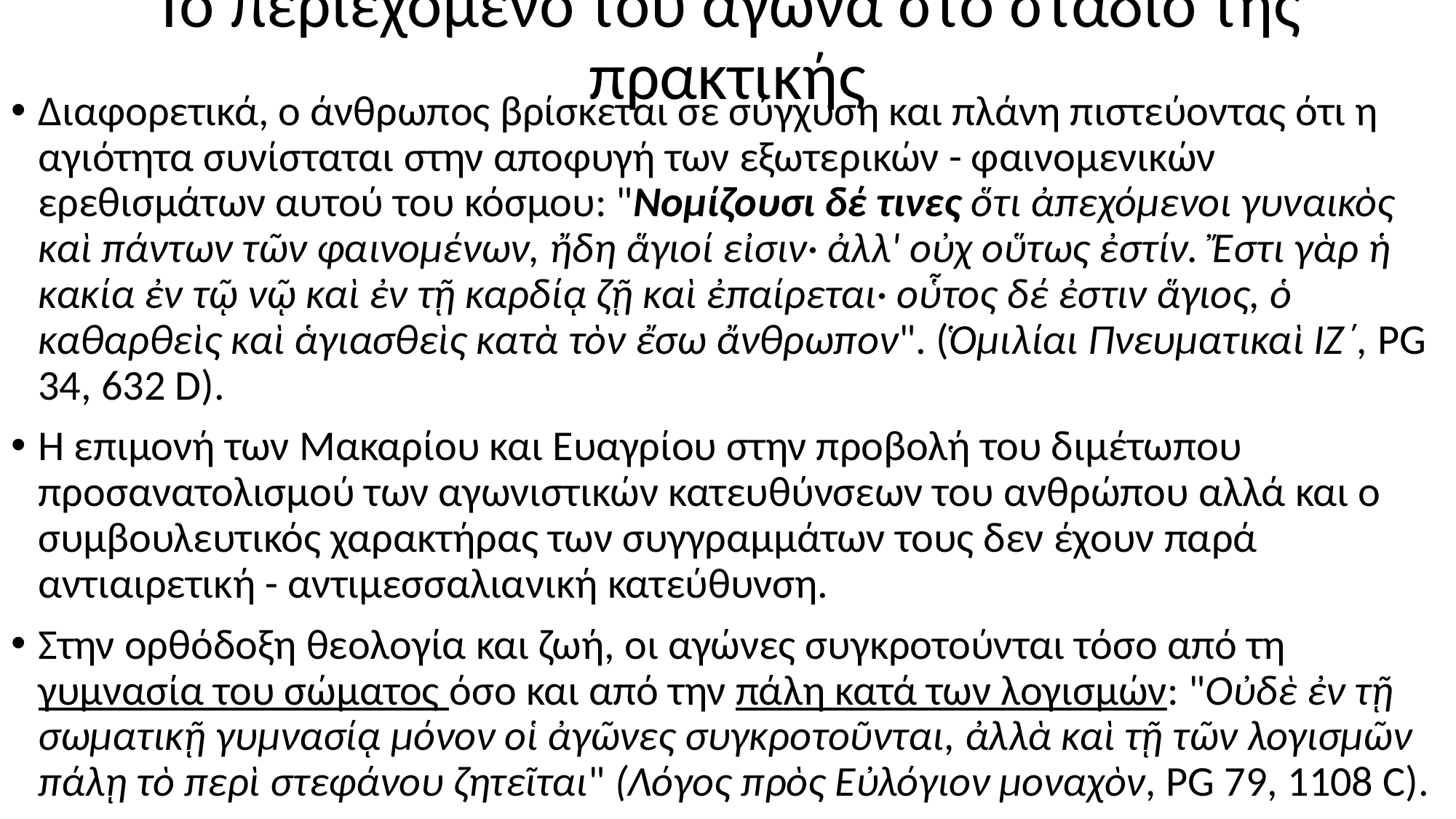

# Το περιεχόμενο του αγώνα στο στάδιο της πρακτικής
Διαφορετικά, ο άνθρωπος βρίσκεται σε σύγχυση και πλάνη πιστεύοντας ότι η αγιότητα συνίσταται στην αποφυγή των εξωτερικών - φαινομενικών ερεθισμάτων αυτού του κόσμου: "Νομίζουσι δέ τινες ὅτι ἀπεχόμενοι γυναικὸς καὶ πάντων τῶν φαινομένων, ἤδη ἅγιοί εἰσιν· ἀλλ' οὐχ οὕτως ἐστίν. Ἔστι γὰρ ἡ κακία ἐν τῷ νῷ καὶ ἐν τῇ καρδίᾳ ζῇ καὶ ἐπαίρεται· οὗτος δέ ἐστιν ἅγιος, ὁ καθαρθεὶς καὶ ἁγιασθεὶς κατὰ τὸν ἔσω ἄνθρωπον". (Ὁμιλίαι Πνευματικαὶ ΙΖ΄, PG 34, 632 D).
Η επιμονή των Μακαρίου και Ευαγρίου στην προβολή του διμέτωπου προσανατολισμού των αγωνιστικών κατευθύνσεων του ανθρώπου αλλά και ο συμβουλευτικός χαρακτήρας των συγγραμμάτων τους δεν έχουν παρά αντιαιρετική - αντιμεσσαλιανική κατεύθυνση.
Στην ορθόδοξη θεολογία και ζωή, οι αγώνες συγκροτούνται τόσο από τη γυμνασία του σώματος όσο και από την πάλη κατά των λογισμών: "Οὐδὲ ἐν τῇ σωματικῇ γυμνασίᾳ μόνον οἱ ἀγῶνες συγκροτοῦνται, ἀλλὰ καὶ τῇ τῶν λογισμῶν πάλῃ τὸ περὶ στεφάνου ζητεῖται" (Λόγος πρὸς Εὐλόγιον μοναχὸν, PG 79, 1108 C).